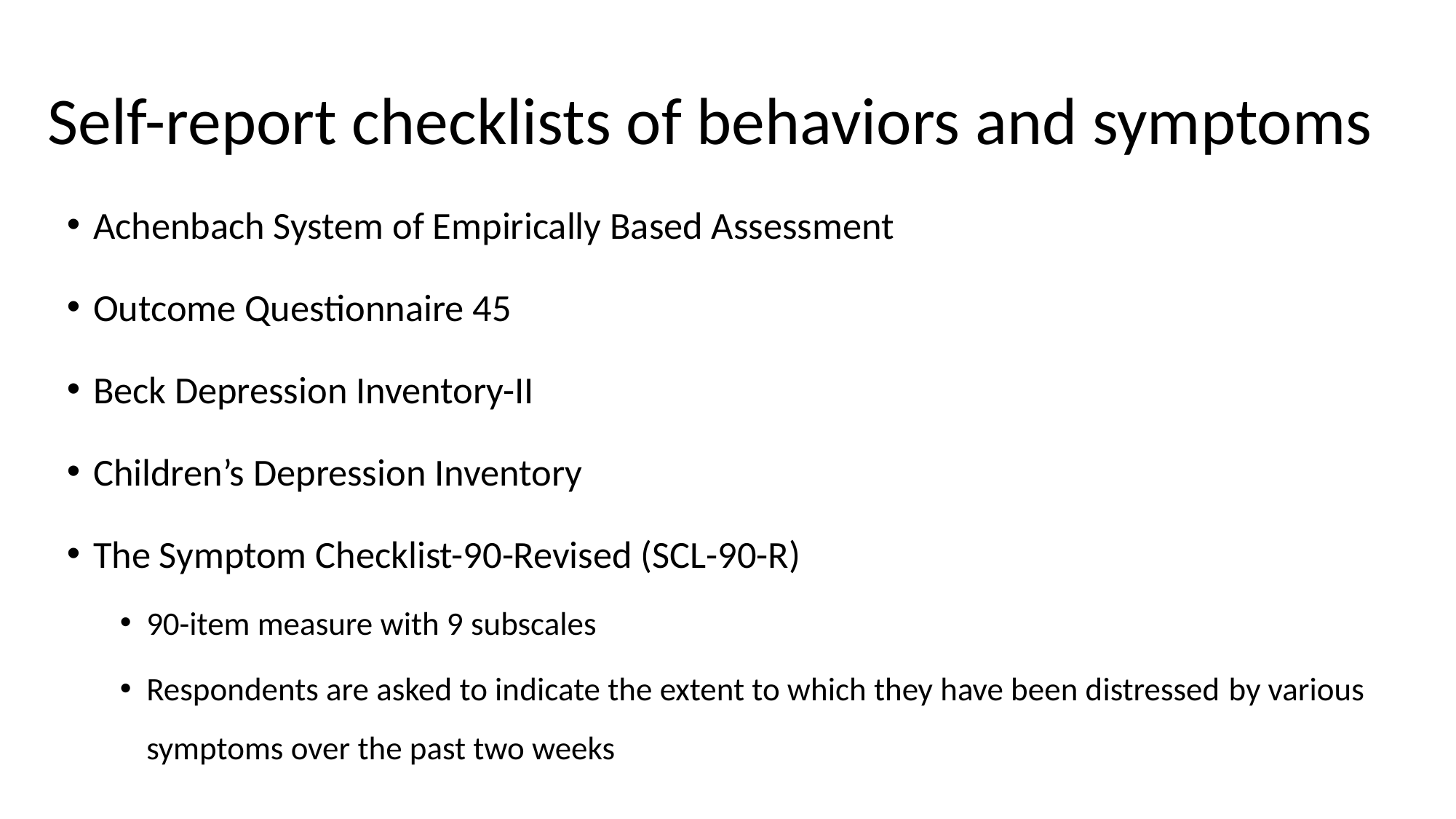

# Self-report checklists of behaviors and symptoms
Achenbach System of Empirically Based Assessment
Outcome Questionnaire 45
Beck Depression Inventory-II
Children’s Depression Inventory
The Symptom Checklist-90-Revised (SCL-90-R)
90-item measure with 9 subscales
Respondents are asked to indicate the extent to which they have been distressed by various symptoms over the past two weeks